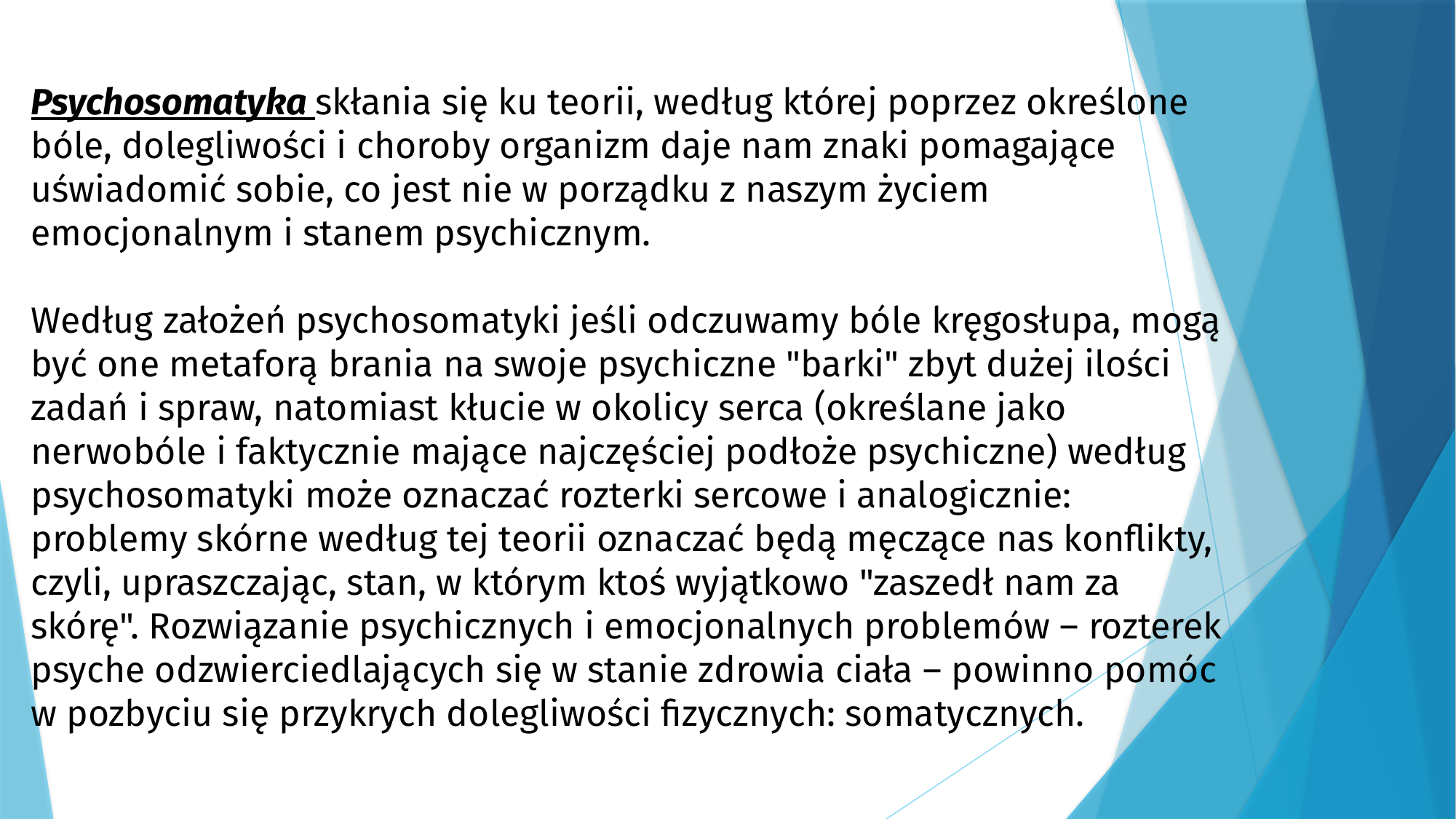

Psychosomatyka skłania się ku teorii, według której poprzez określone bóle, dolegliwości i choroby organizm daje nam znaki pomagające uświadomić sobie, co jest nie w porządku z naszym życiem emocjonalnym i stanem psychicznym.

Według założeń psychosomatyki jeśli odczuwamy bóle kręgosłupa, mogą być one metaforą brania na swoje psychiczne "barki" zbyt dużej ilości zadań i spraw, natomiast kłucie w okolicy serca (określane jako nerwobóle i faktycznie mające najczęściej podłoże psychiczne) według psychosomatyki może oznaczać rozterki sercowe i analogicznie: problemy skórne według tej teorii oznaczać będą męczące nas konflikty, czyli, upraszczając, stan, w którym ktoś wyjątkowo "zaszedł nam za skórę". Rozwiązanie psychicznych i emocjonalnych problemów – rozterek psyche odzwierciedlających się w stanie zdrowia ciała – powinno pomóc w pozbyciu się przykrych dolegliwości fizycznych: somatycznych.